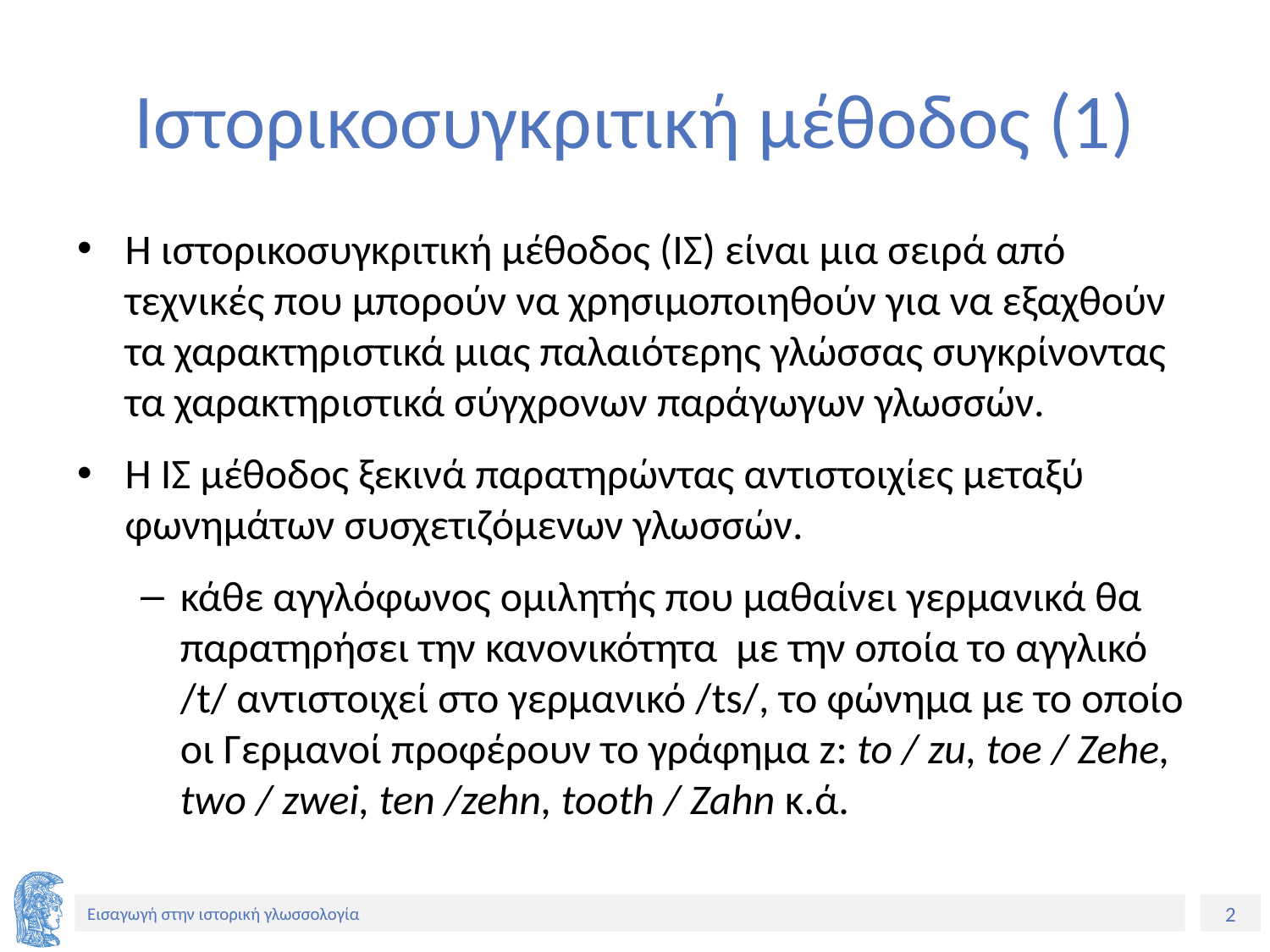

# Ιστορικοσυγκριτική μέθοδος (1)

Η ιστορικοσυγκριτική μέθοδος (ΙΣ) είναι μια σειρά από τεχνικές που μπορούν να χρησιμοποιηθούν για να εξαχθούν τα χαρακτηριστικά μιας παλαιότερης γλώσσας συγκρίνοντας τα χαρακτηριστικά σύγχρονων παράγωγων γλωσσών.
Η ΙΣ μέθοδος ξεκινά παρατηρώντας αντιστοιχίες μεταξύ φωνημάτων συσχετιζόμενων γλωσσών.
κάθε αγγλόφωνος ομιλητής που μαθαίνει γερμανικά θα παρατηρήσει την κανονικότητα  με την οποία το αγγλικό /t/ αντιστοιχεί στο γερμανικό /ts/, το φώνημα με το οποίο οι Γερμανοί προφέρουν το γράφημα z: to / zu, toe / Zehe, two / zwei, ten /zehn, tooth / Zahn κ.ά.